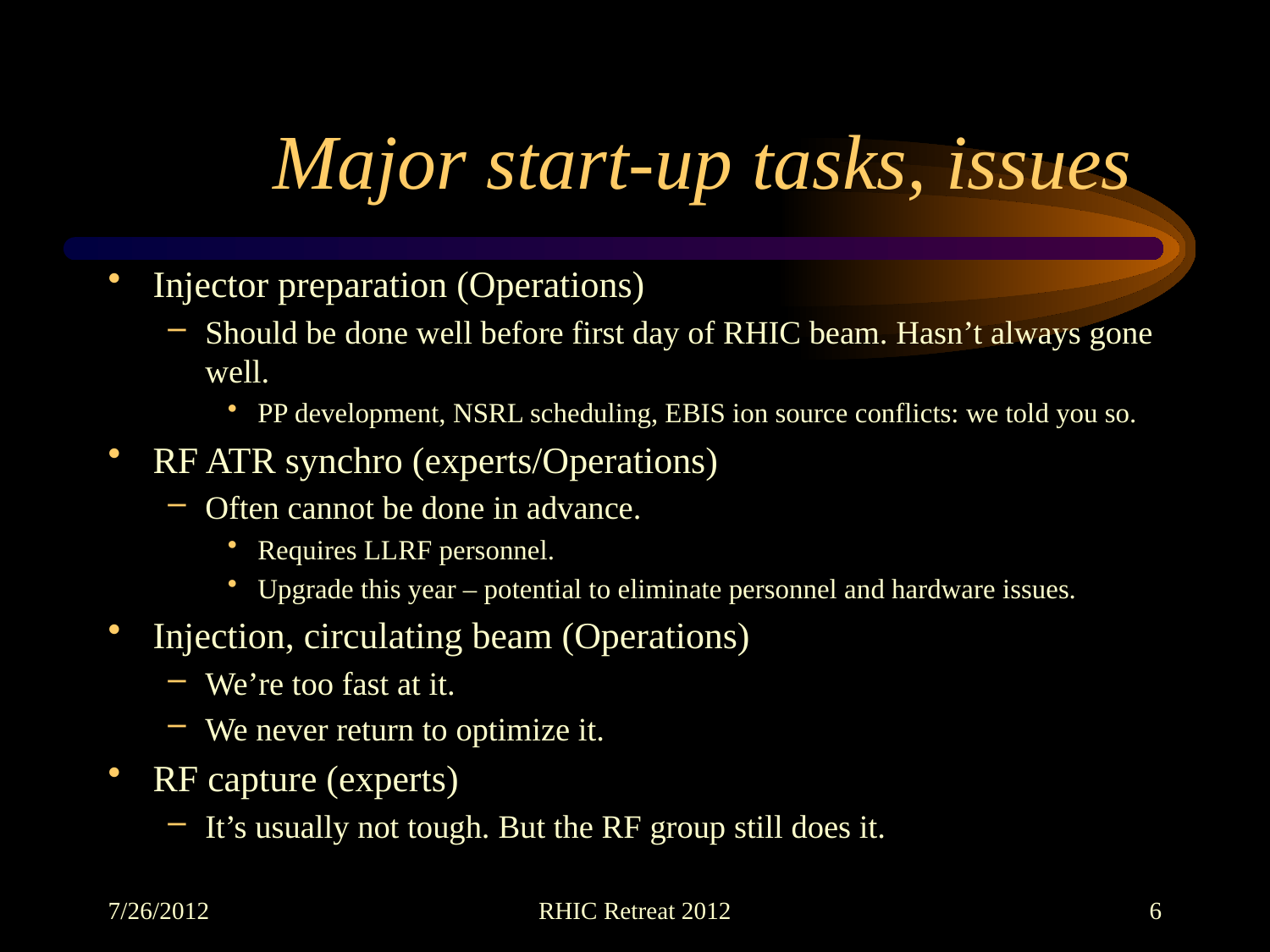

# Major start-up tasks, issues
Injector preparation (Operations)
Should be done well before first day of RHIC beam. Hasn’t always gone well.
PP development, NSRL scheduling, EBIS ion source conflicts: we told you so.
RF ATR synchro (experts/Operations)
Often cannot be done in advance.
Requires LLRF personnel.
Upgrade this year – potential to eliminate personnel and hardware issues.
Injection, circulating beam (Operations)
We’re too fast at it.
We never return to optimize it.
RF capture (experts)
It’s usually not tough. But the RF group still does it.
7/26/2012
RHIC Retreat 2012
6